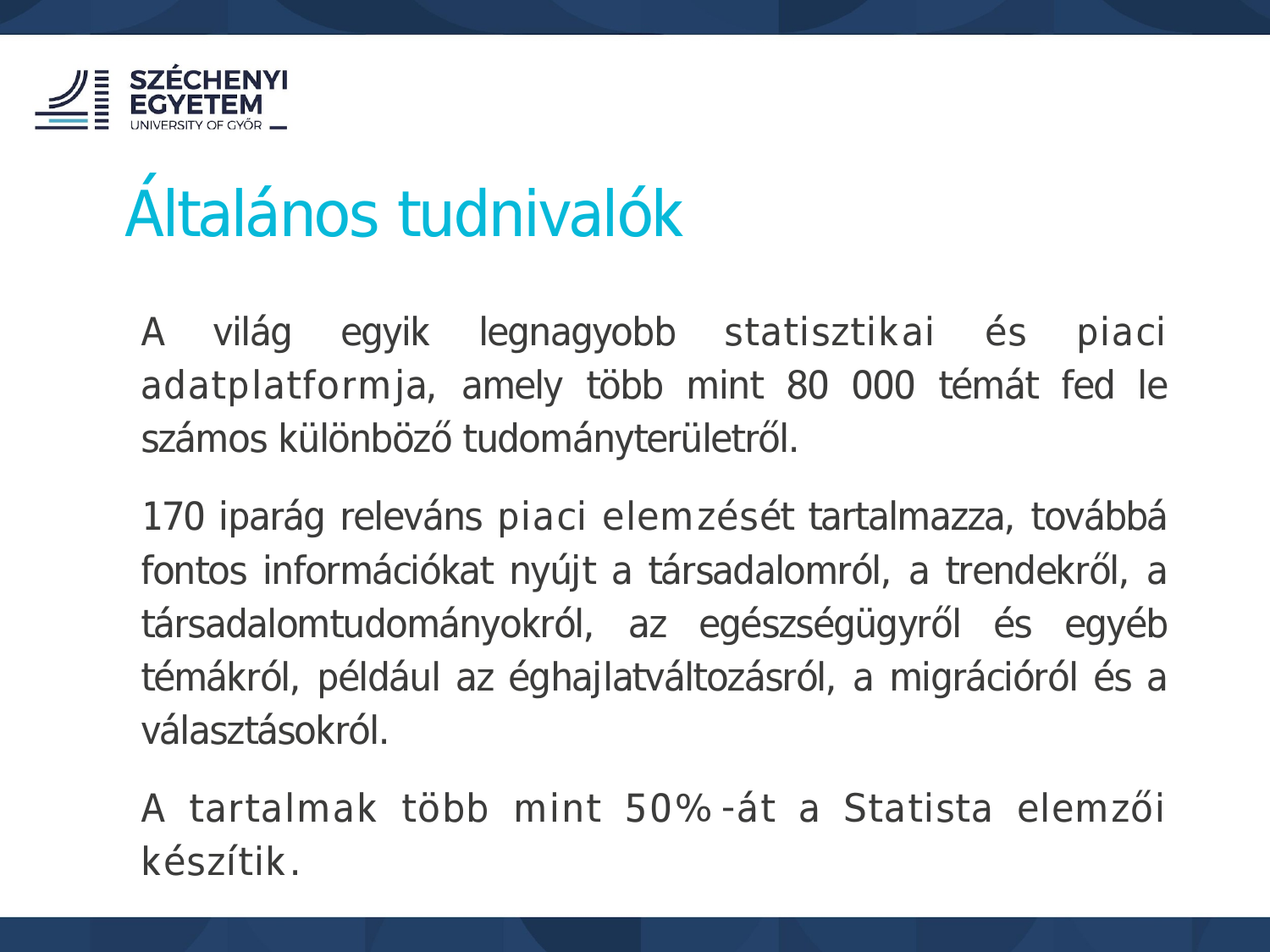

Általános tudnivalók
A világ egyik legnagyobb statisztikai és piaci adatplatformja, amely több mint 80 000 témát fed le számos különböző tudományterületről.

170 iparág releváns piaci elemzését tartalmazza, továbbá fontos információkat nyújt a társadalomról, a trendekről, a társadalomtudományokról, az egészségügyről és egyéb témákról, például az éghajlatváltozásról, a migrációról és a választásokról.

A tartalmak több mint 50%-át a Statista elemzői készítik.